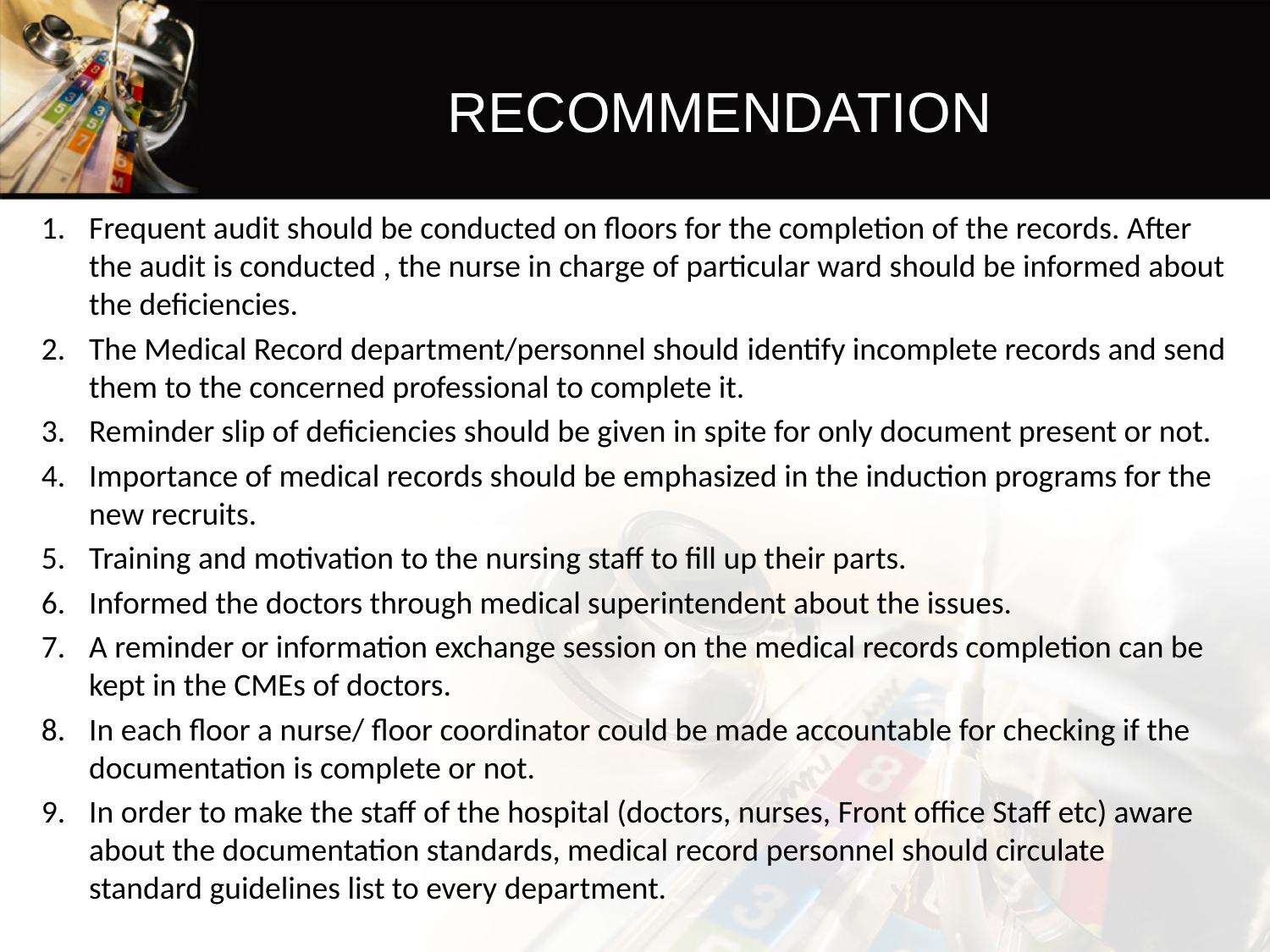

# RECOMMENDATION
Frequent audit should be conducted on floors for the completion of the records. After the audit is conducted , the nurse in charge of particular ward should be informed about the deficiencies.
The Medical Record department/personnel should identify incomplete records and send them to the concerned professional to complete it.
Reminder slip of deficiencies should be given in spite for only document present or not.
Importance of medical records should be emphasized in the induction programs for the new recruits.
Training and motivation to the nursing staff to fill up their parts.
Informed the doctors through medical superintendent about the issues.
A reminder or information exchange session on the medical records completion can be kept in the CMEs of doctors.
In each floor a nurse/ floor coordinator could be made accountable for checking if the documentation is complete or not.
In order to make the staff of the hospital (doctors, nurses, Front office Staff etc) aware about the documentation standards, medical record personnel should circulate standard guidelines list to every department.